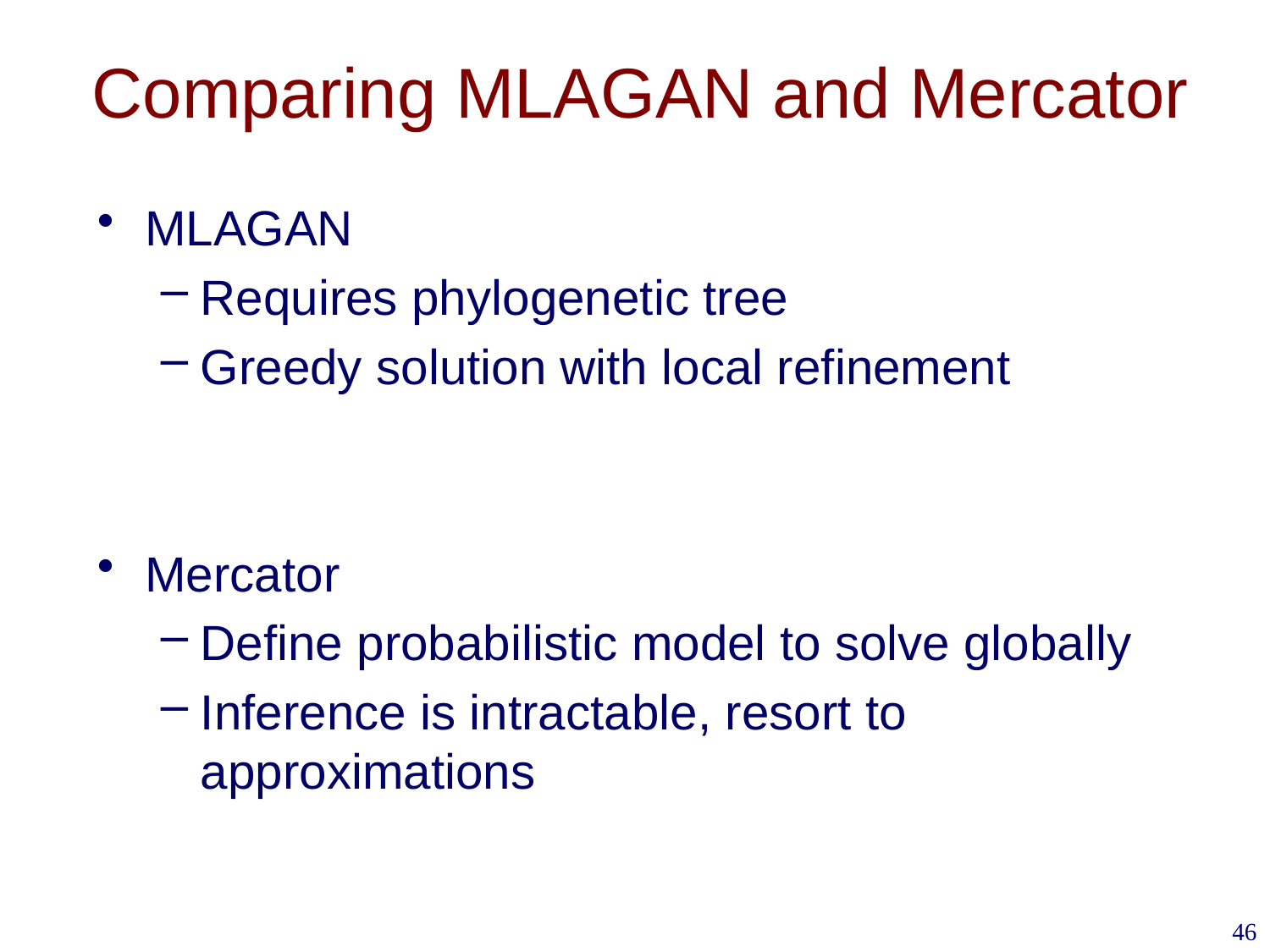

# Comparing MLAGAN and Mercator
MLAGAN
Requires phylogenetic tree
Greedy solution with local refinement

Mercator
Define probabilistic model to solve globally
Inference is intractable, resort to approximations
46